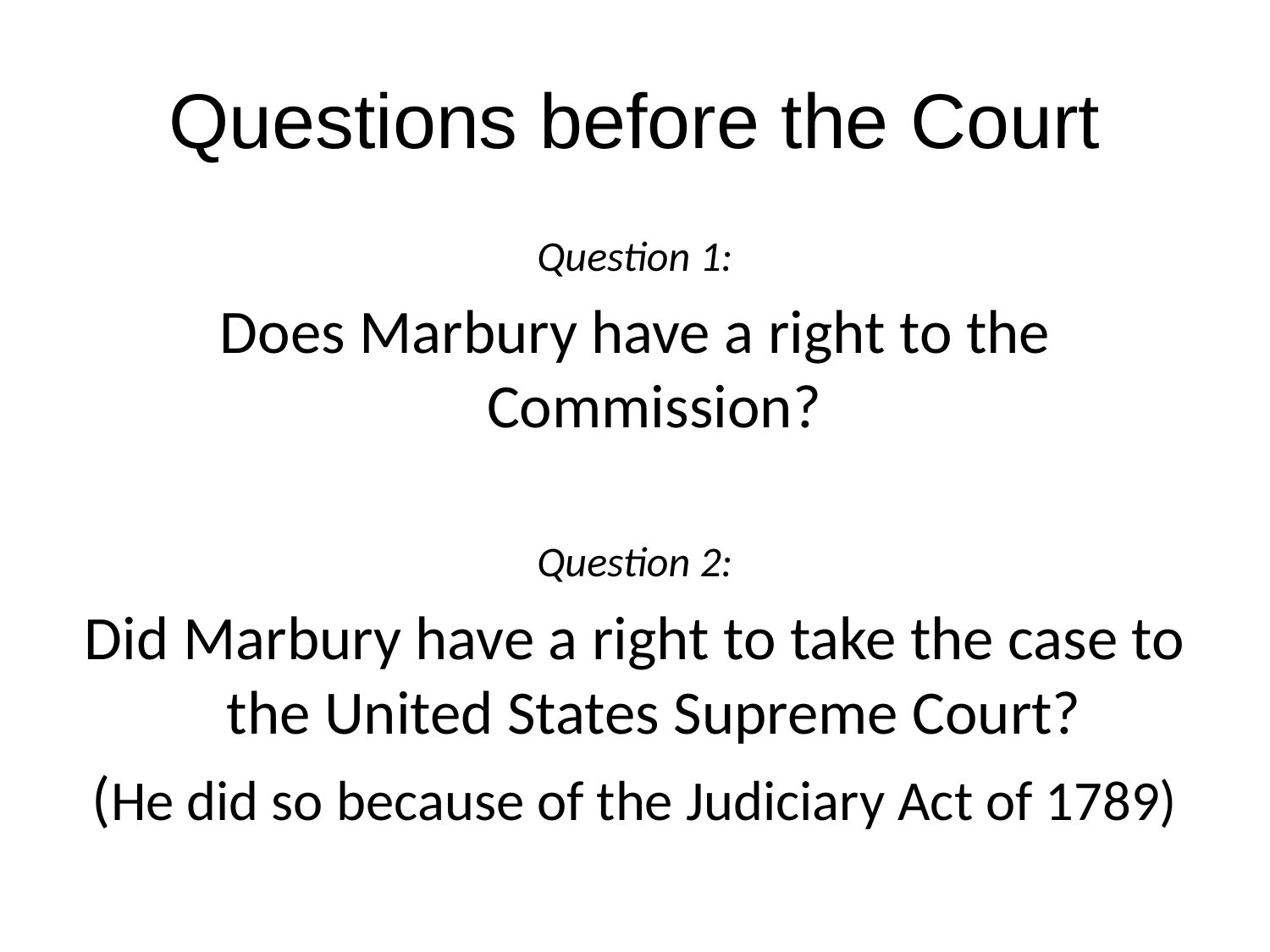

# Questions before the Court
Question 1:
Does Marbury have a right to the Commission?

Question 2:
Did Marbury have a right to take the case to the United States Supreme Court?
(He did so because of the Judiciary Act of 1789)